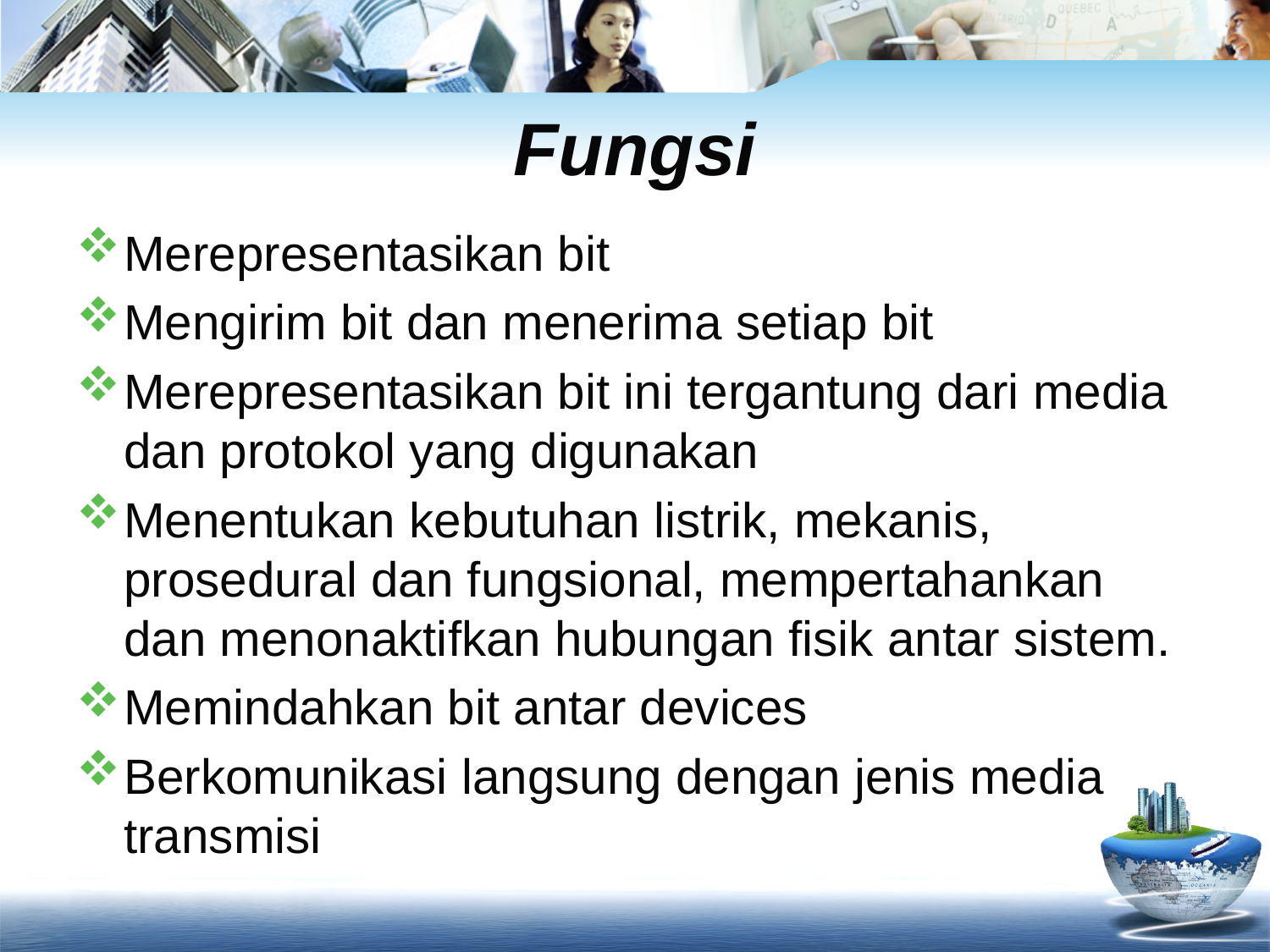

# Fungsi
Merepresentasikan bit
Mengirim bit dan menerima setiap bit
Merepresentasikan bit ini tergantung dari media dan protokol yang digunakan
Menentukan kebutuhan listrik, mekanis, prosedural dan fungsional, mempertahankan dan menonaktifkan hubungan fisik antar sistem.
Memindahkan bit antar devices
Berkomunikasi langsung dengan jenis media transmisi